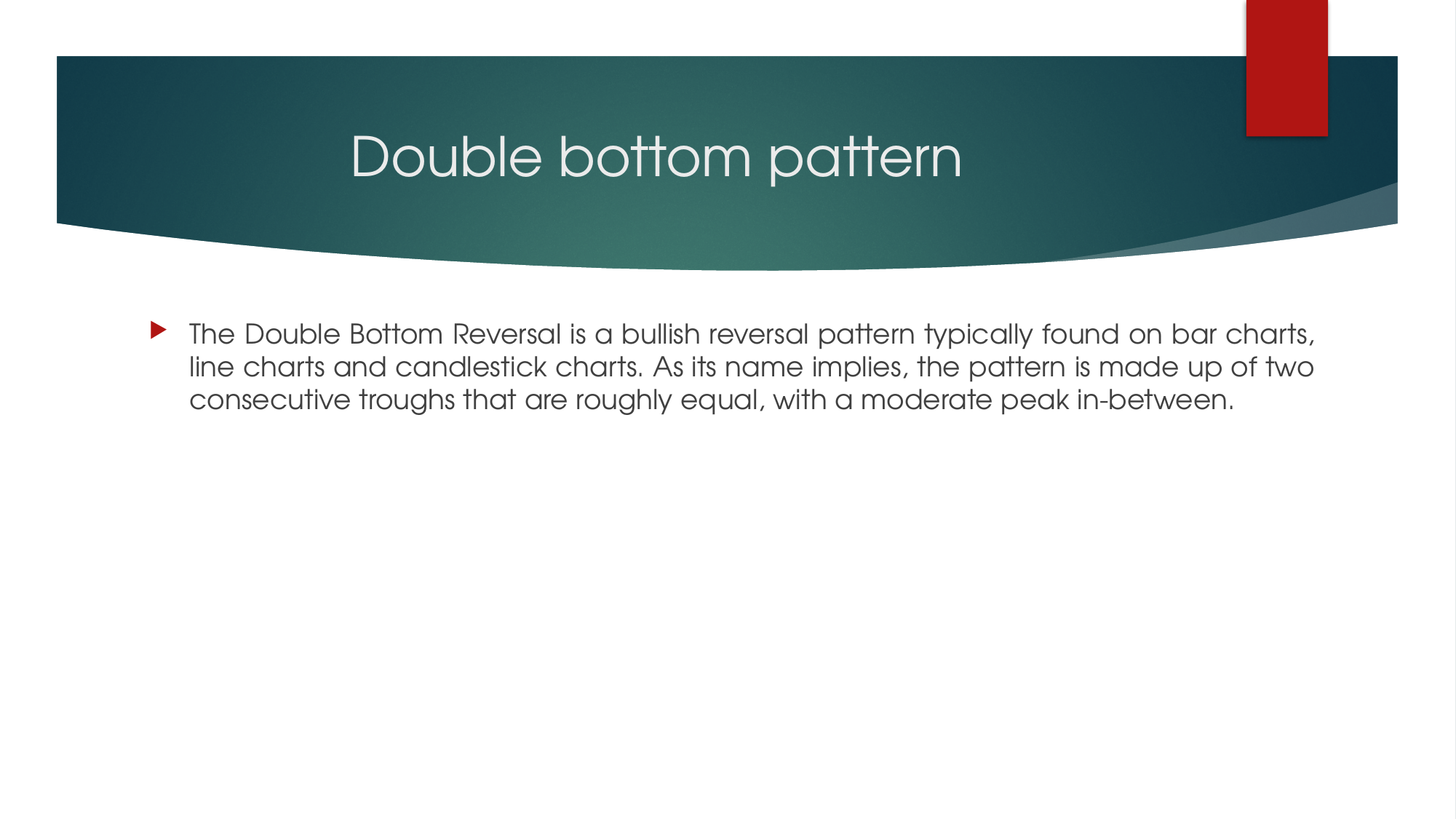

# Double bottom pattern
The Double Bottom Reversal is a bullish reversal pattern typically found on bar charts, line charts and candlestick charts. As its name implies, the pattern is made up of two consecutive troughs that are roughly equal, with a moderate peak in-between.